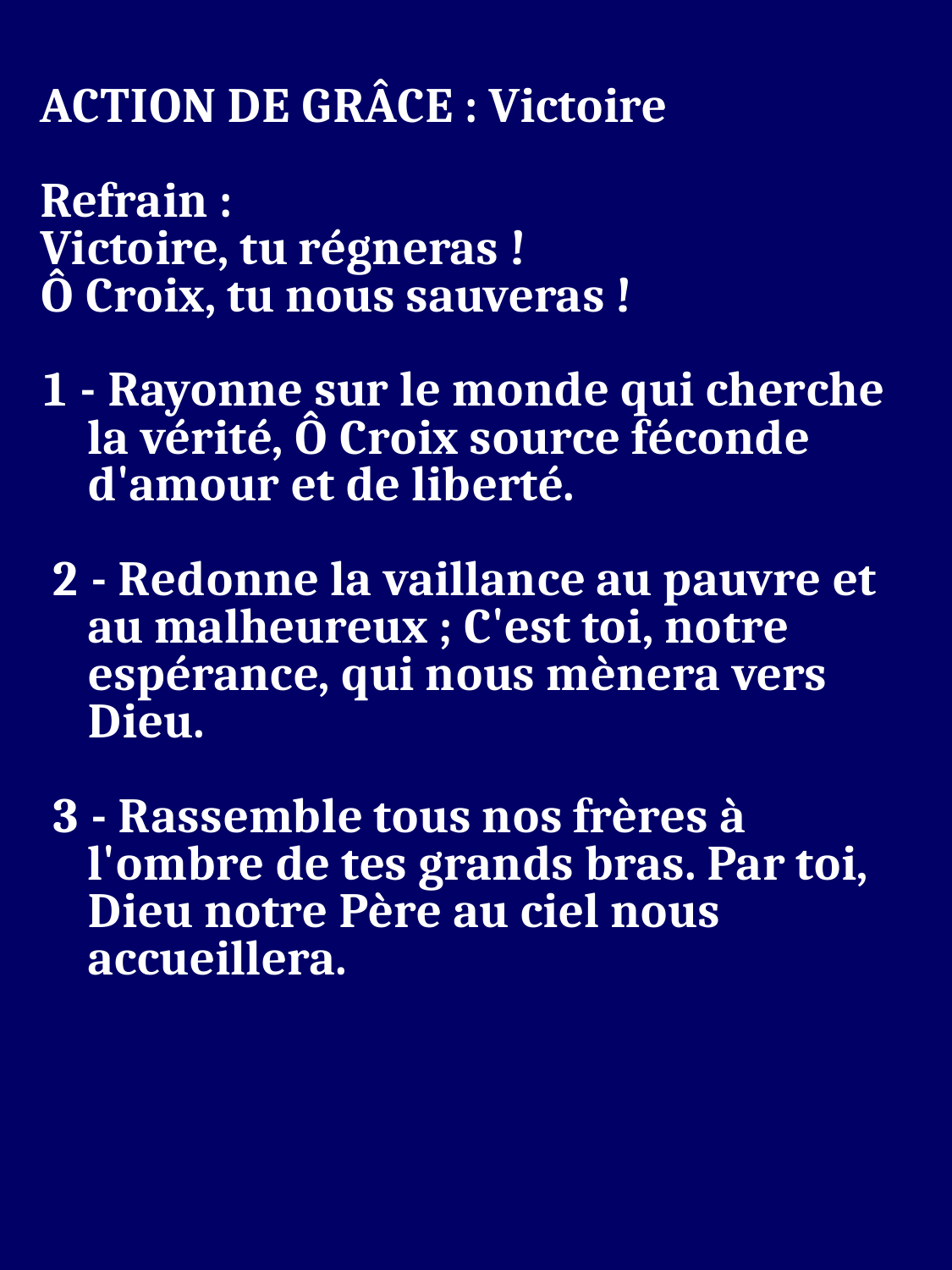

ACTION DE GRÂCE : Victoire

Refrain :
Victoire, tu régneras !
Ô Croix, tu nous sauveras !

1 - Rayonne sur le monde qui cherche la vérité, Ô Croix source féconde d'amour et de liberté.

 2 - Redonne la vaillance au pauvre et au malheureux ; C'est toi, notre espérance, qui nous mènera vers Dieu.

 3 - Rassemble tous nos frères à l'ombre de tes grands bras. Par toi, Dieu notre Père au ciel nous accueillera.